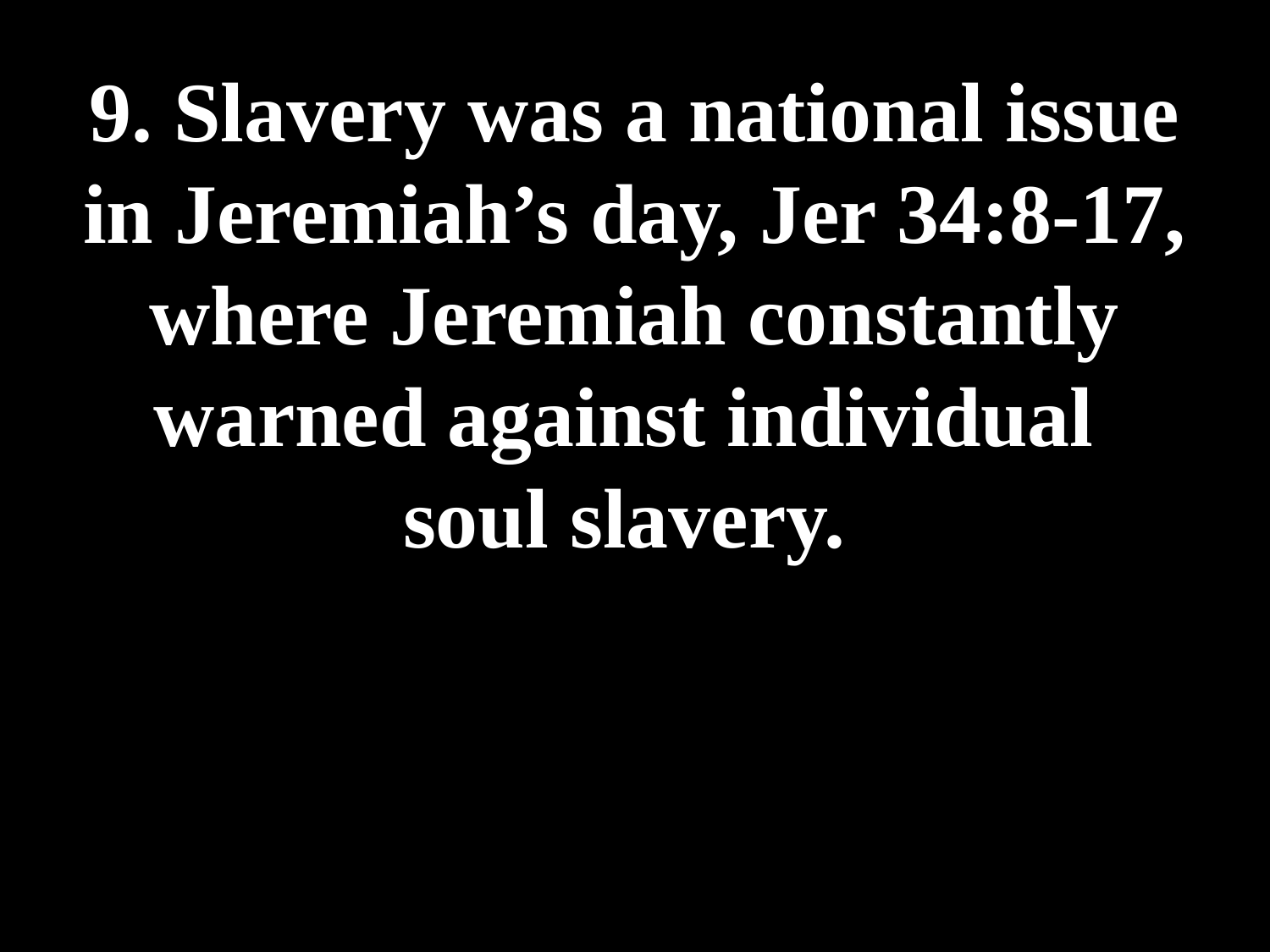

# 9. Slavery was a national issue in Jeremiah’s day, Jer 34:8-17, where Jeremiah constantly warned against individual soul slavery.